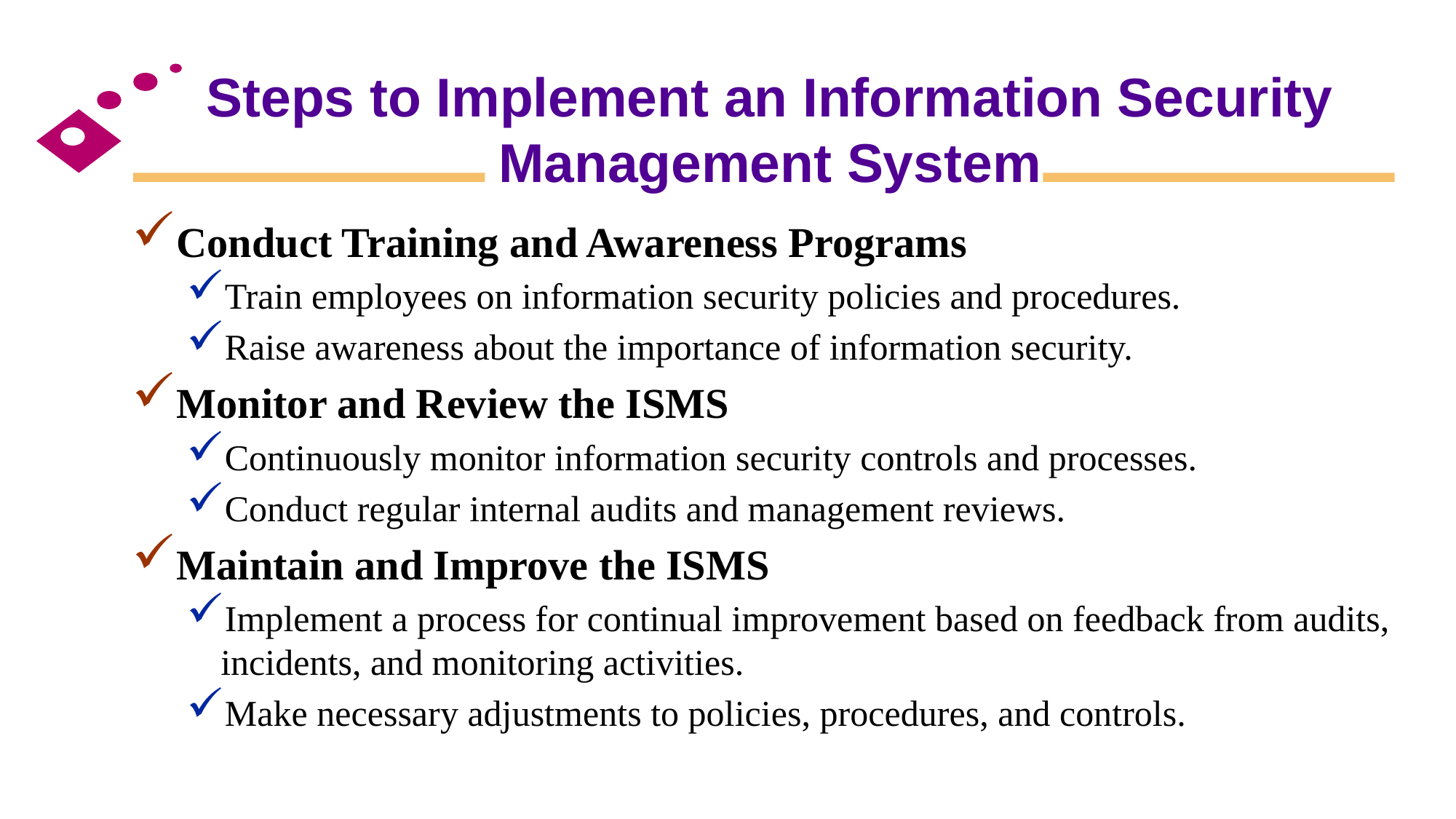

# Steps to Implement an Information Security Management System
Conduct Training and Awareness Programs
Train employees on information security policies and procedures.
Raise awareness about the importance of information security.
Monitor and Review the ISMS
Continuously monitor information security controls and processes.
Conduct regular internal audits and management reviews.
Maintain and Improve the ISMS
Implement a process for continual improvement based on feedback from audits, incidents, and monitoring activities.
Make necessary adjustments to policies, procedures, and controls.